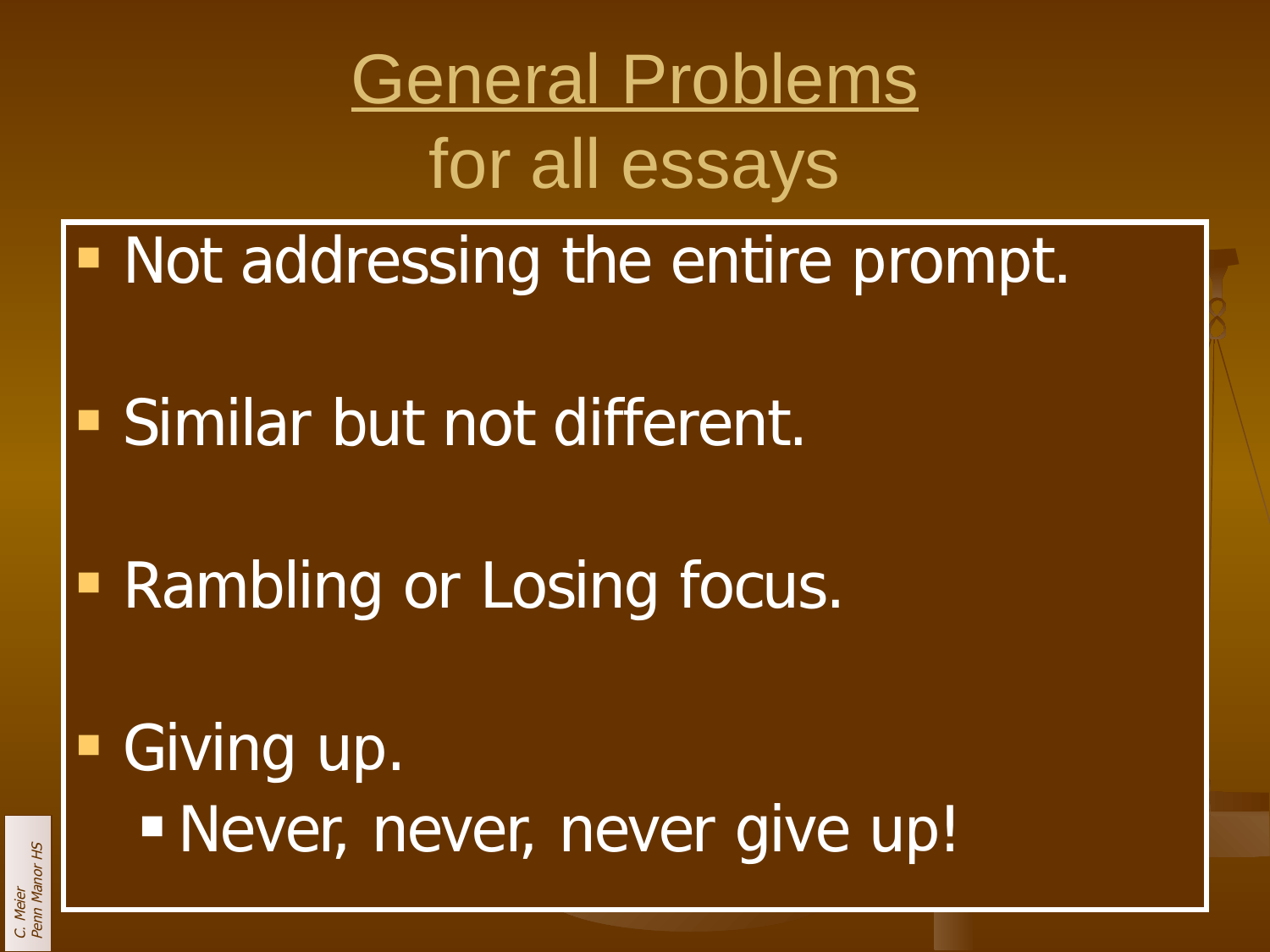

# General Problems for all essays
Not addressing the entire prompt.

Similar but not different.

Rambling or Losing focus.

Giving up.
Never, never, never give up!